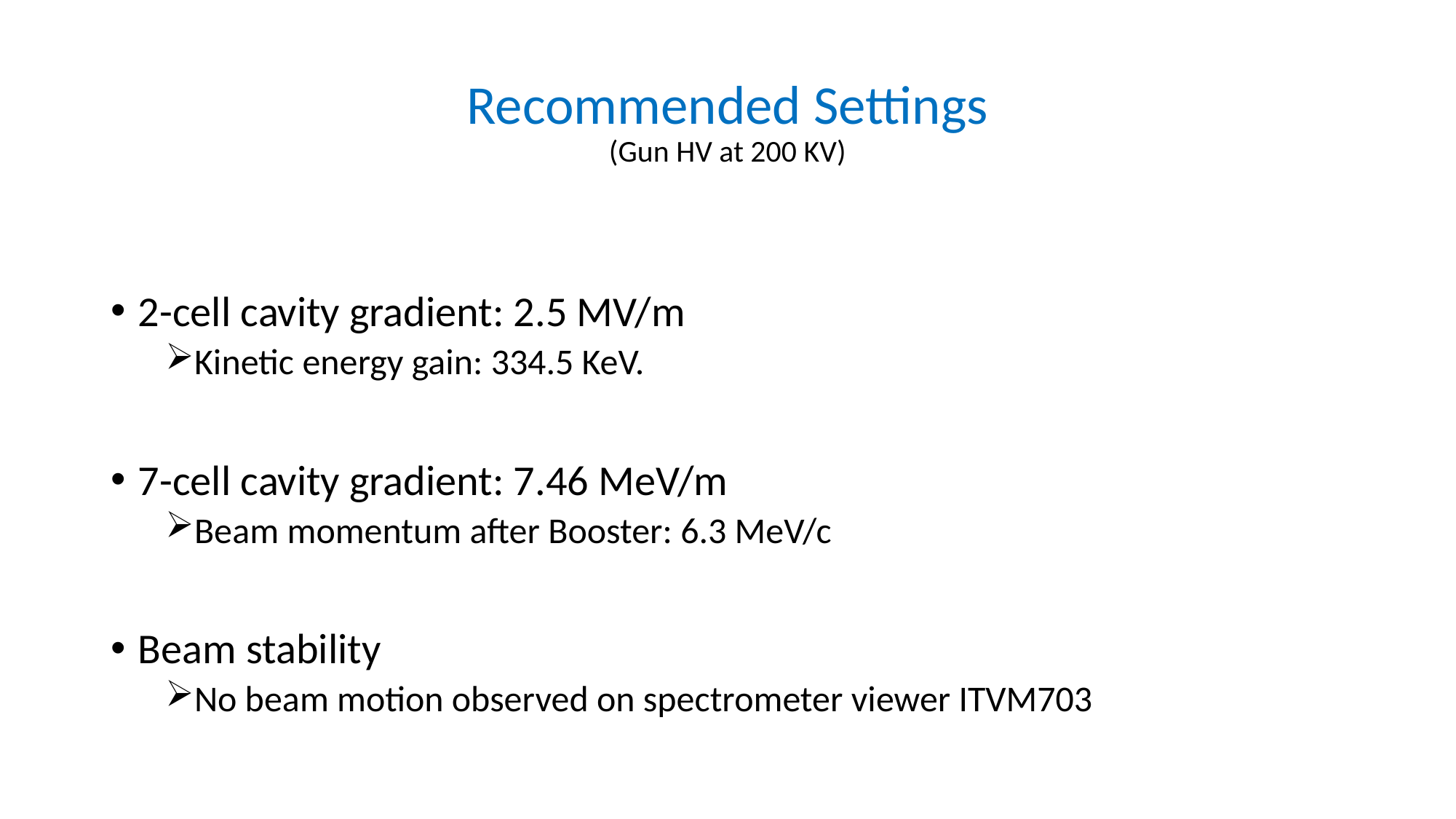

# Recommended Settings (Gun HV at 200 KV)

2-cell cavity gradient: 2.5 MV/m
Kinetic energy gain: 334.5 KeV.

7-cell cavity gradient: 7.46 MeV/m
Beam momentum after Booster: 6.3 MeV/c

Beam stability
No beam motion observed on spectrometer viewer ITVM703